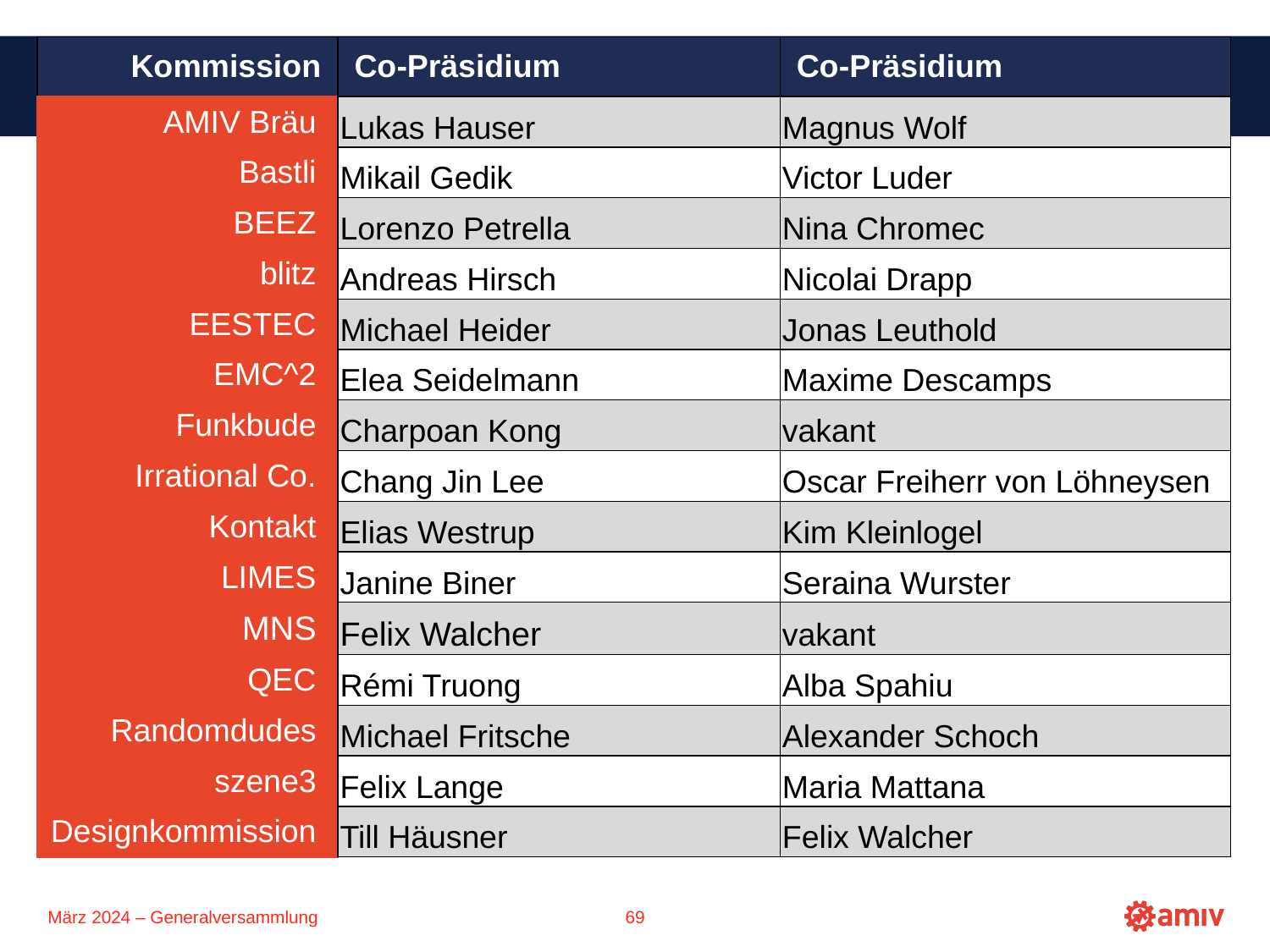

| Kommission | Co-Präsidium | Co-Präsidium |
| --- | --- | --- |
| AMIV Bräu | Lukas Hauser | Magnus Wolf |
| Bastli | Mikail Gedik | Victor Luder |
| BEEZ | Lorenzo Petrella | Nina Chromec |
| blitz | Andreas Hirsch | Nicolai Drapp |
| EESTEC | Michael Heider | Jonas Leuthold |
| EMC^2 | Elea Seidelmann | Maxime Descamps |
| Funkbude | Charpoan Kong | vakant |
| Irrational Co. | Chang Jin Lee | Oscar Freiherr von Löhneysen |
| Kontakt | Elias Westrup | Kim Kleinlogel |
| LIMES | Janine Biner | Seraina Wurster |
| MNS | Felix Walcher | vakant |
| QEC | Rémi Truong | Alba Spahiu |
| Randomdudes | Michael Fritsche | Alexander Schoch |
| szene3 | Felix Lange | Maria Mattana |
| Designkommission | Till Häusner | Felix Walcher |
Kommissionen